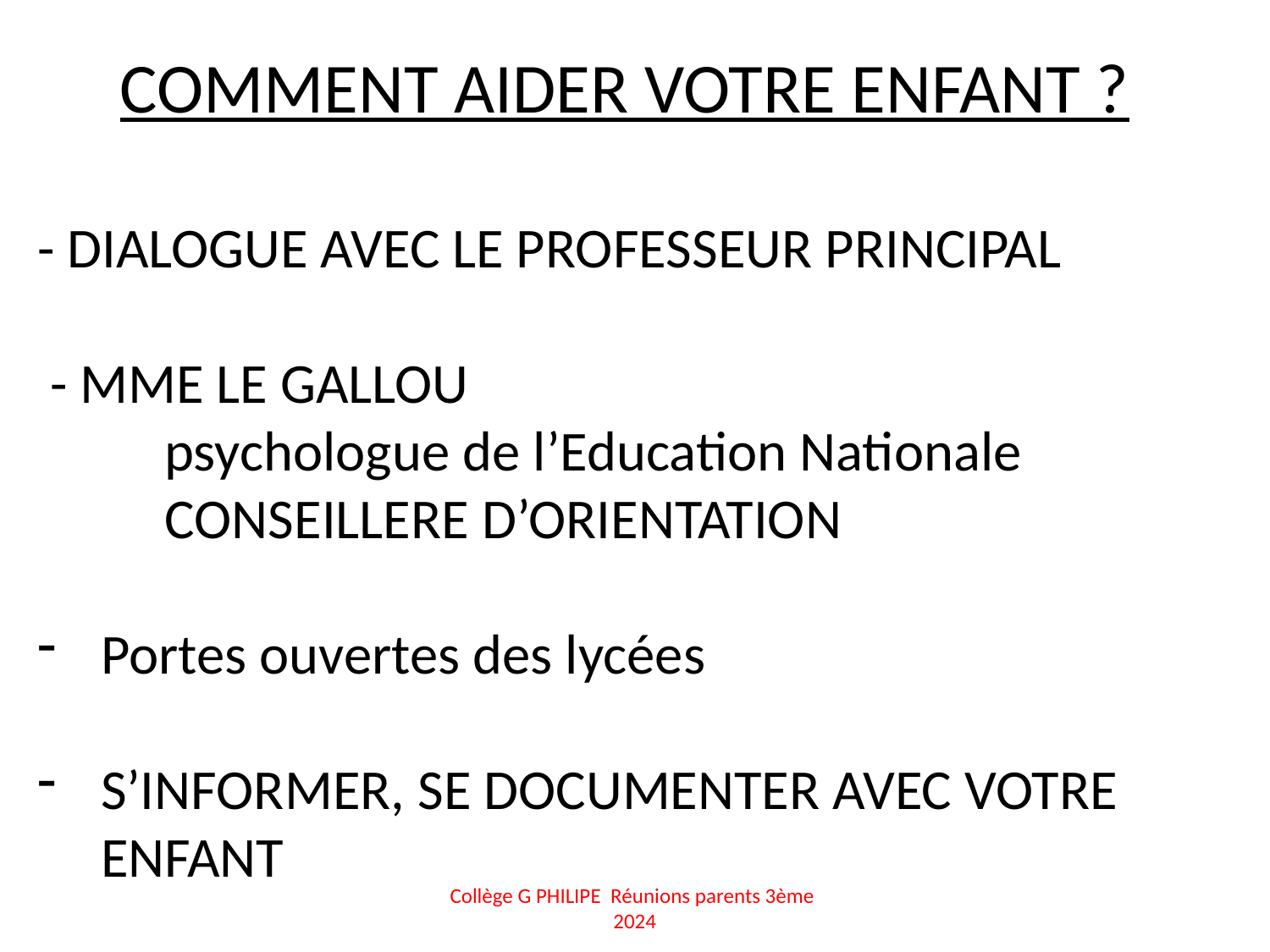

Comment aider votre enfant ?

- Dialogue avec le professeur principal

 - Mme LE GALLOU
psychologue de l’Education Nationale ConseillerE d’orientation

Portes ouvertes des lycées

S’informer, Se documenter avec votre enfant
Collège G PHILIPE  Réunions parents 3ème  2024